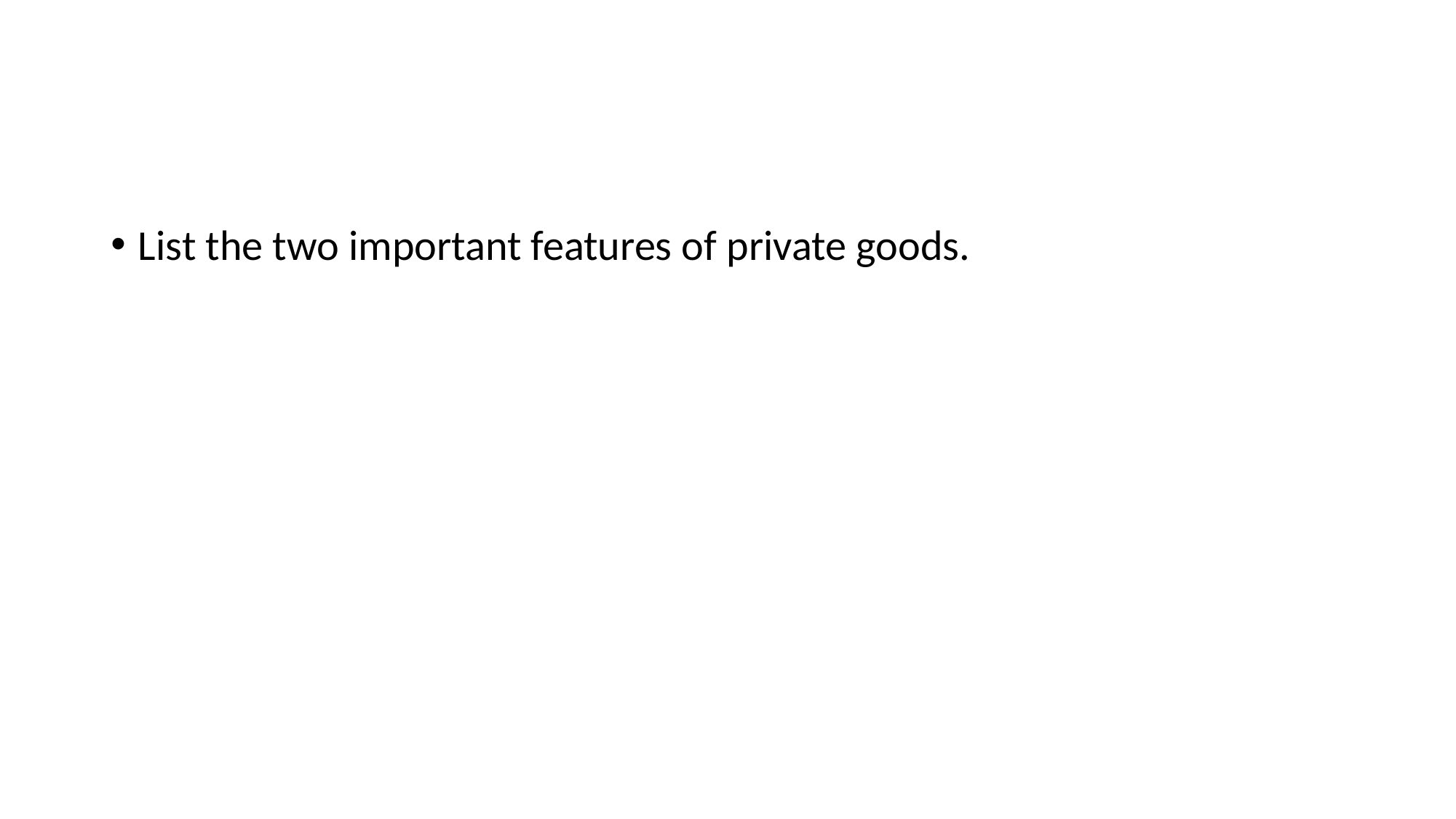

#
List the two important features of private goods.